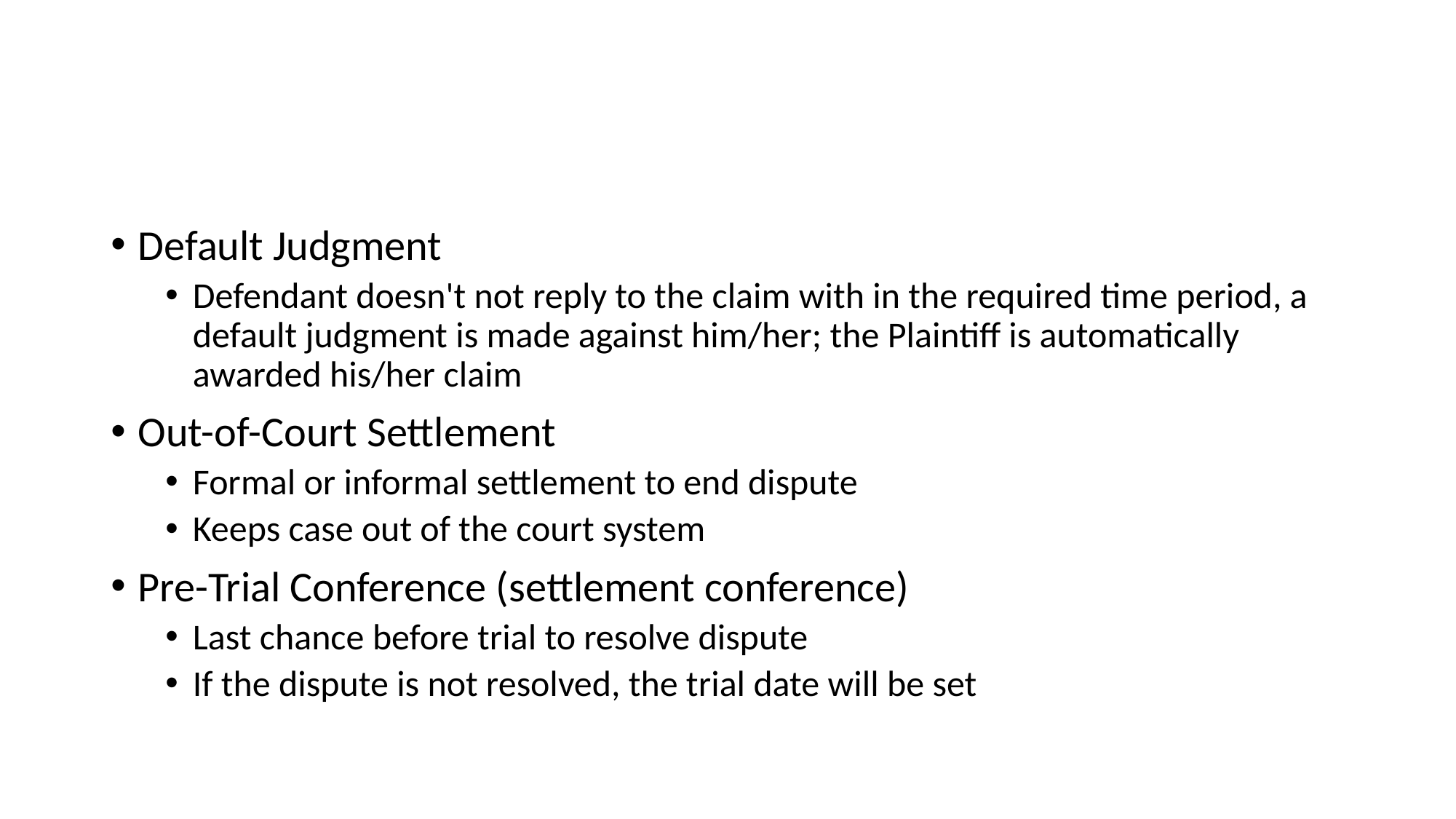

#
Default Judgment
Defendant doesn't not reply to the claim with in the required time period, a default judgment is made against him/her; the Plaintiff is automatically awarded his/her claim
Out-of-Court Settlement
Formal or informal settlement to end dispute
Keeps case out of the court system
Pre-Trial Conference (settlement conference)
Last chance before trial to resolve dispute
If the dispute is not resolved, the trial date will be set